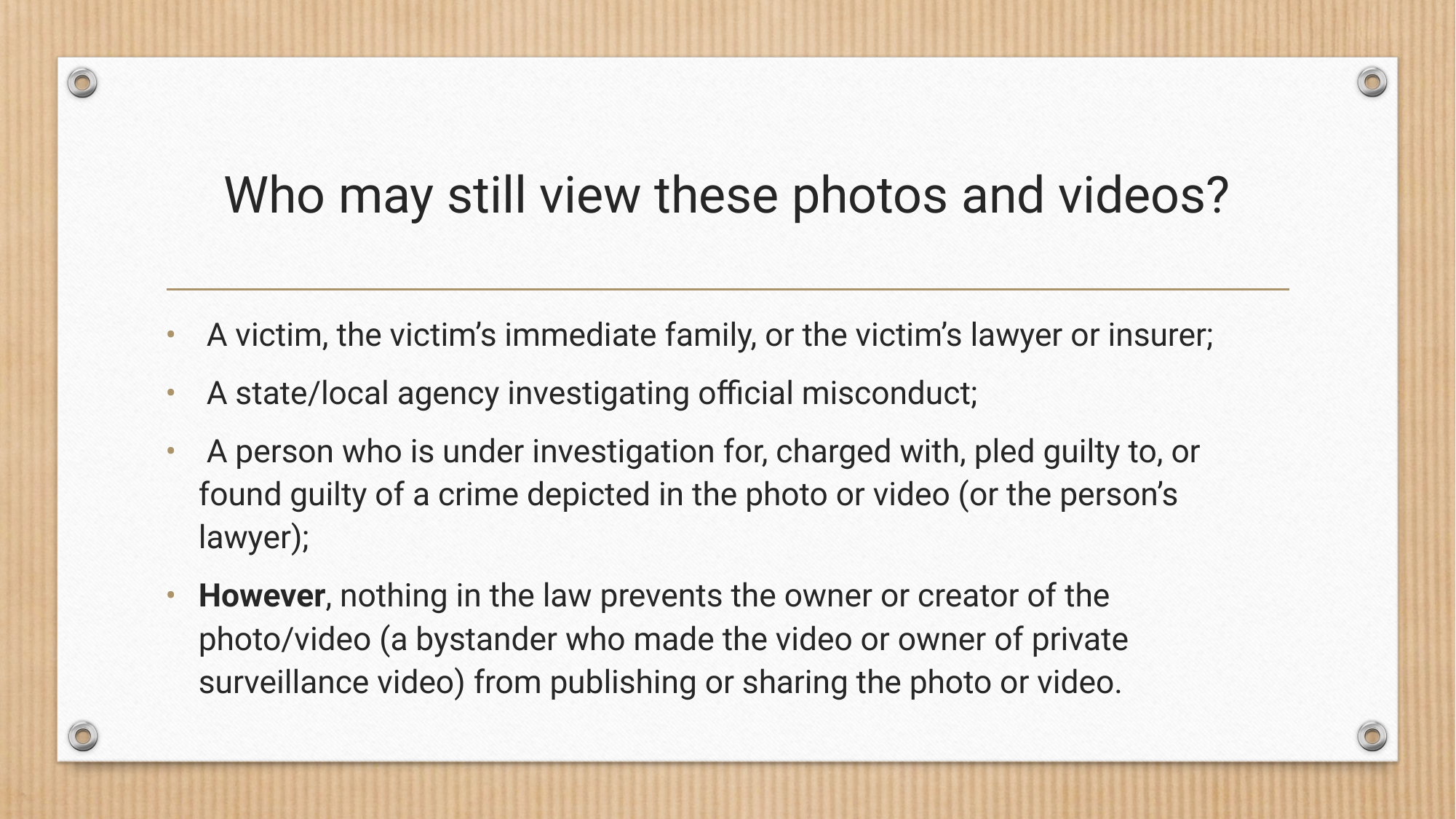

# Who may still view these photos and videos?
 A victim, the victim’s immediate family, or the victim’s lawyer or insurer;
 A state/local agency investigating official misconduct;
 A person who is under investigation for, charged with, pled guilty to, or found guilty of a crime depicted in the photo or video (or the person’s lawyer);
However, nothing in the law prevents the owner or creator of the photo/video (a bystander who made the video or owner of private surveillance video) from publishing or sharing the photo or video.